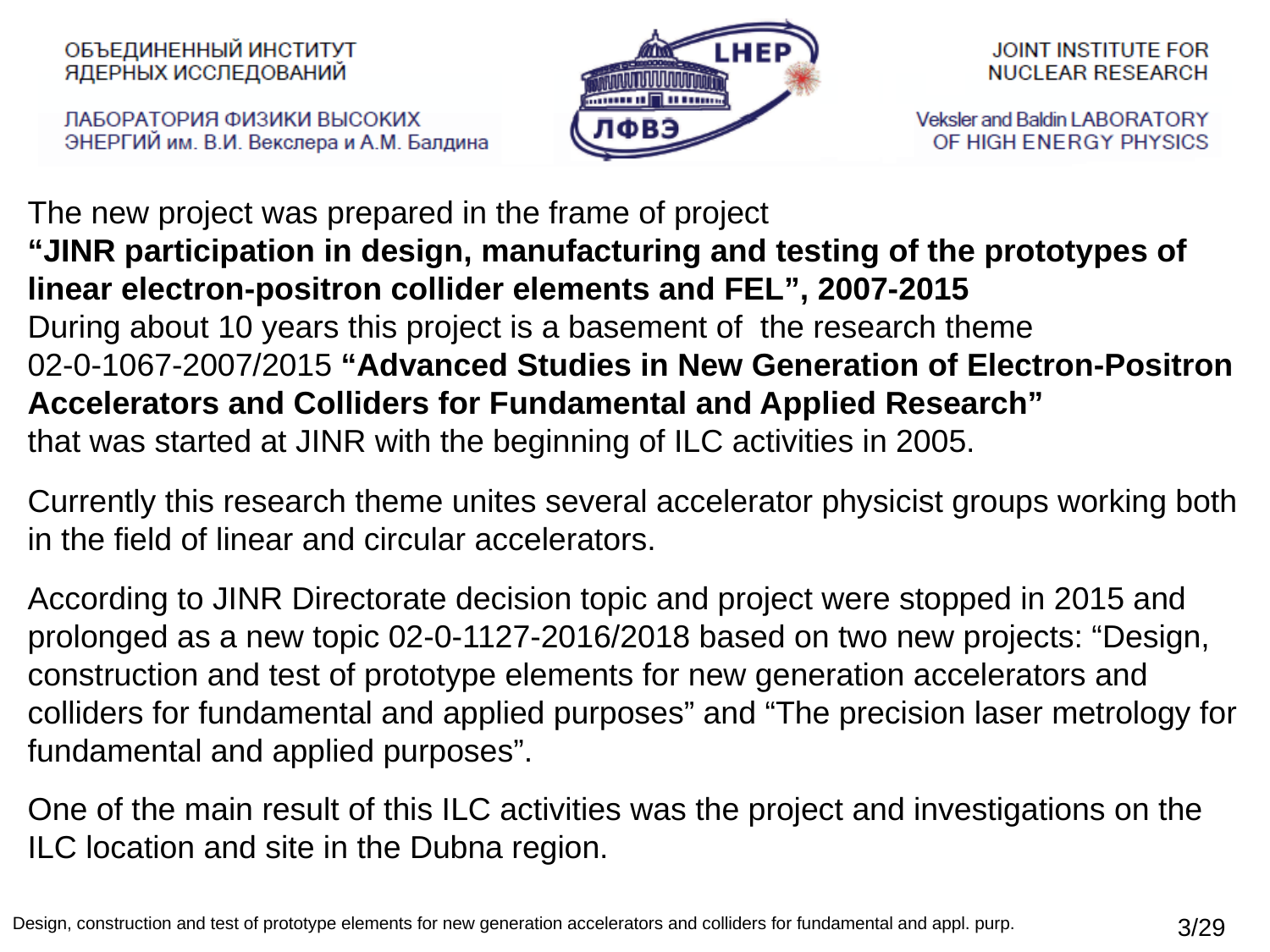

The new project was prepared in the frame of project
“JINR participation in design, manufacturing and testing of the prototypes of linear electron-positron collider elements and FEL”, 2007-2015
During about 10 years this project is a basement of  the research theme
02-0-1067-2007/2015 “Advanced Studies in New Generation of Electron-Positron Accelerators and Colliders for Fundamental and Applied Research”
that was started at JINR with the beginning of ILC activities in 2005.
Currently this research theme unites several accelerator physicist groups working both in the field of linear and circular accelerators.
According to JINR Directorate decision topic and project were stopped in 2015 and prolonged as a new topic 02-0-1127-2016/2018 based on two new projects: “Design, construction and test of prototype elements for new generation accelerators and colliders for fundamental and applied purposes” and “The precision laser metrology for fundamental and applied purposes”.
One of the main result of this ILC activities was the project and investigations on the ILC location and site in the Dubna region.